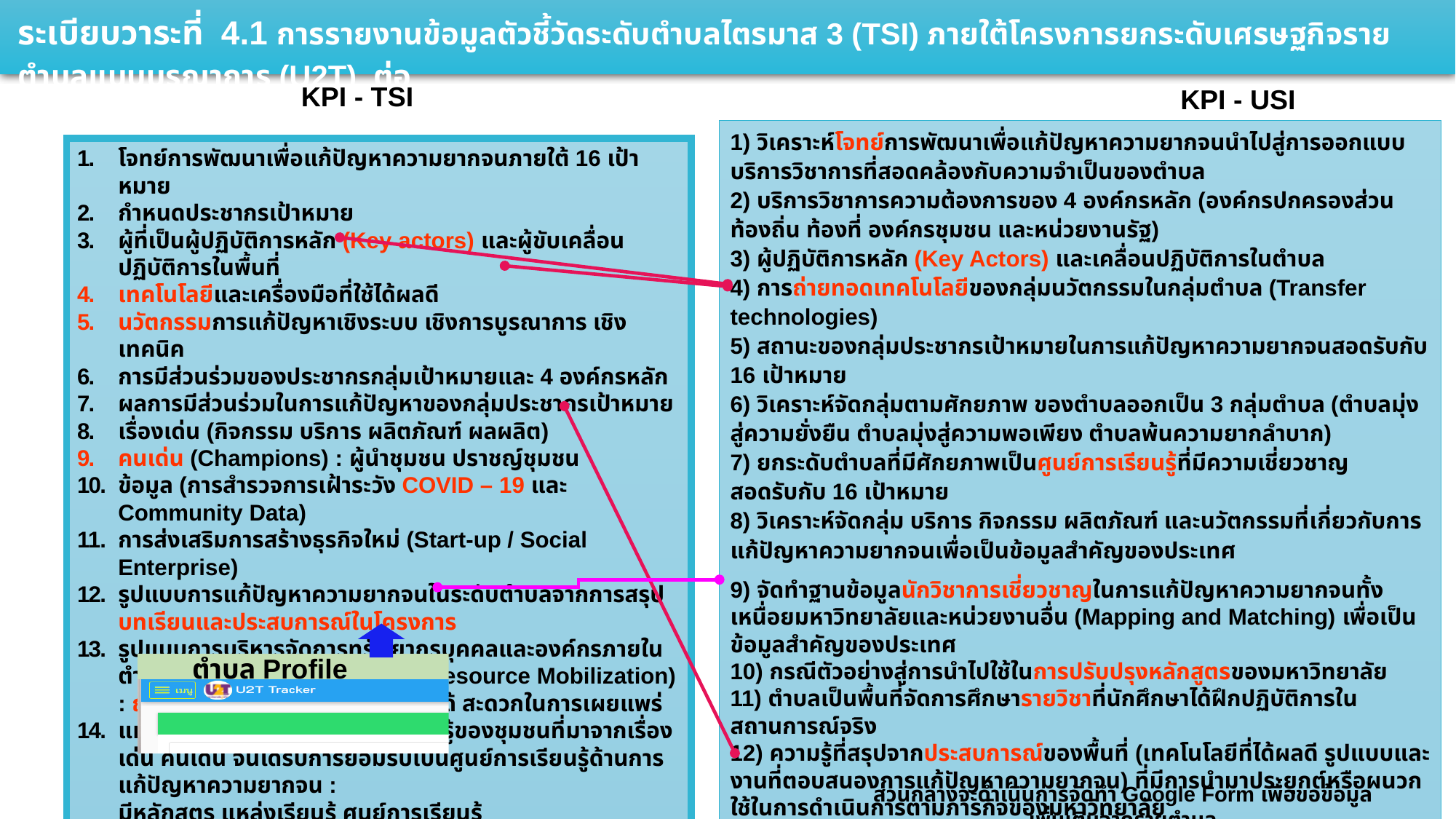

ระเบียบวาระที่  4.1 การรายงานข้อมูลตัวชี้วัดระดับตำบลไตรมาส 3 (TSI) ภายใต้โครงการยกระดับเศรษฐกิจรายตำบลแบบบูรณาการ (U2T)  ต่อ
KPI - TSI
KPI - USI
1) วิเคราะห์โจทย์การพัฒนาเพื่อแก้ปัญหาความยากจนนำไปสู่การออกแบบบริการวิชาการที่สอดคล้องกับความจำเป็นของตำบล
2) บริการวิชาการความต้องการของ 4 องค์กรหลัก (องค์กรปกครองส่วนท้องถิ่น ท้องที่ องค์กรชุมชน และหน่วยงานรัฐ)
3) ผู้ปฏิบัติการหลัก (Key Actors) และเคลื่อนปฏิบัติการในตำบล
4) การถ่ายทอดเทคโนโลยีของกลุ่มนวัตกรรมในกลุ่มตำบล (Transfer technologies)
5) สถานะของกลุ่มประชากรเป้าหมายในการแก้ปัญหาความยากจนสอดรับกับ 16 เป้าหมาย
6) วิเคราะห์จัดกลุ่มตามศักยภาพ ของตำบลออกเป็น 3 กลุ่มตำบล (ตำบลมุ่งสู่ความยั่งยืน ตำบลมุ่งสู่ความพอเพียง ตำบลพ้นความยากลำบาก)
7) ยกระดับตำบลที่มีศักยภาพเป็นศูนย์การเรียนรู้ที่มีความเชี่ยวชาญ
สอดรับกับ 16 เป้าหมาย
8) วิเคราะห์จัดกลุ่ม บริการ กิจกรรม ผลิตภัณฑ์ และนวัตกรรมที่เกี่ยวกับการแก้ปัญหาความยากจนเพื่อเป็นข้อมูลสำคัญของประเทศ
9) จัดทำฐานข้อมูลนักวิชาการเชี่ยวชาญในการแก้ปัญหาความยากจนทั้งเหนื่อยมหาวิทยาลัยและหน่วยงานอื่น (Mapping and Matching) เพื่อเป็นข้อมูลสำคัญของประเทศ
10) กรณีตัวอย่างสู่การนำไปใช้ในการปรับปรุงหลักสูตรของมหาวิทยาลัย
11) ตำบลเป็นพื้นที่จัดการศึกษารายวิชาที่นักศึกษาได้ฝึกปฏิบัติการในสถานการณ์จริง
12) ความรู้ที่สรุปจากประสบการณ์ของพื้นที่ (เทคโนโลยีที่ได้ผลดี รูปแบบและงานที่ตอบสนองการแก้ปัญหาความยากจน) ที่มีการนำมาประยุกต์หรือผนวกใช้ในการดำเนินการตามภารกิจของมหาวิทยาลัย
13) เกิดหลักสูตรเพิ่มสมรรถนะผู้รับจ้างงาน (นักศึกษา บัณฑิต และประชาชน) เช่น การจัดการการเงิน การบริหารจัดการงาน การบริหารจัดการอาชีพ ด้านดิจิทัล ภาษาและสังคม เป็นต้น
14) ข้อมูล (การสำรวจการเฝ้าระวัง COVID 2019 และ Community Big Data)
โจทย์การพัฒนาเพื่อแก้ปัญหาความยากจนภายใต้ 16 เป้าหมาย
กำหนดประชากรเป้าหมาย
ผู้ที่เป็นผู้ปฏิบัติการหลัก (Key actors) และผู้ขับเคลื่อนปฏิบัติการในพื้นที่
เทคโนโลยีและเครื่องมือที่ใช้ได้ผลดี
นวัตกรรมการแก้ปัญหาเชิงระบบ เชิงการบูรณาการ เชิงเทคนิค
การมีส่วนร่วมของประชากรกลุ่มเป้าหมายและ 4 องค์กรหลัก
ผลการมีส่วนร่วมในการแก้ปัญหาของกลุ่มประชากรเป้าหมาย
เรื่องเด่น (กิจกรรม บริการ ผลิตภัณฑ์ ผลผลิต)
คนเด่น (Champions) : ผู้นำชุมชน ปราชญ์ชุมชน
ข้อมูล (การสำรวจการเฝ้าระวัง COVID – 19 และ Community Data)
การส่งเสริมการสร้างธุรกิจใหม่ (Start-up / Social Enterprise)
รูปแบบการแก้ปัญหาความยากจนในระดับตำบลจากการสรุปบทเรียนและประสบการณ์ในโครงการ
รูปแบบการบริหารจัดการทรัพยากรบุคคลและองค์กรภายในตำบลเพื่อแก้ปัญหาความยากจน (Resource Mobilization) : ถอดบทเรียน เข้าใจง่าย ประยุกใช้ได้ สะดวกในการเผยแพร่
แหล่งเรียนรู้ และหลักสูตรการเรียนรู้ของชุมชนที่มาจากเรื่องเด่น คนเด่น จนได้รับการยอมรับเป็นศูนย์การเรียนรู้ด้านการแก้ปัญหาความยากจน :
มีหลักสูตร แหล่งเรียนรู้ ศูนย์การเรียนรู้

ตำบล Profile

ส่วนกลางจะดำเนินการจัดทำ Google Form เพื่อขอข้อมูลเพิ่มเติมจากรายตำบล